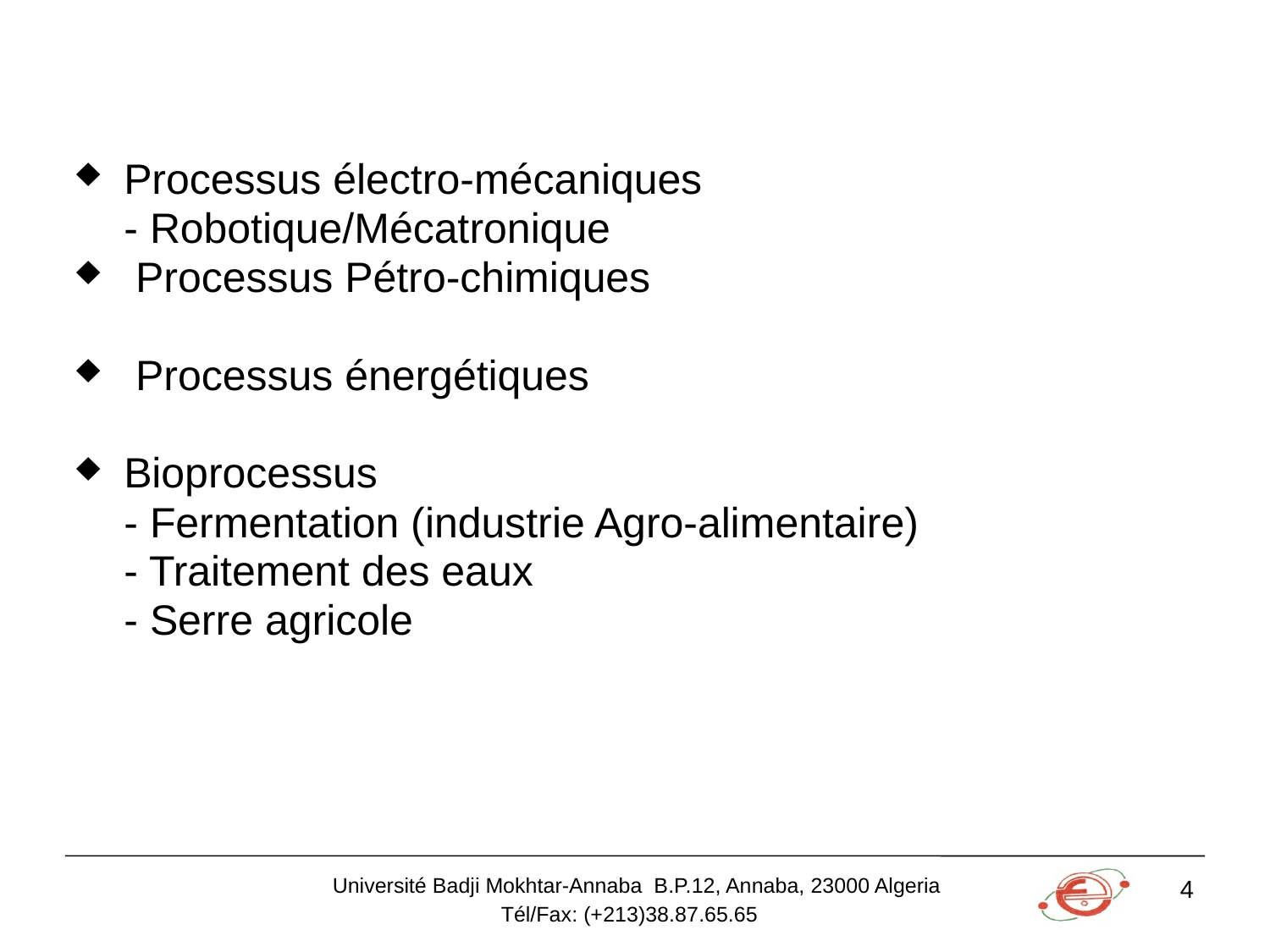

Processus électro-mécaniques
	- Robotique/Mécatronique
 Processus Pétro-chimiques

 Processus énergétiques

Bioprocessus
	- Fermentation (industrie Agro-alimentaire)
	- Traitement des eaux
	- Serre agricole

Université Badji Mokhtar-Annaba  B.P.12, Annaba, 23000 Algeria
Tél/Fax: (+213)38.87.65.65

4